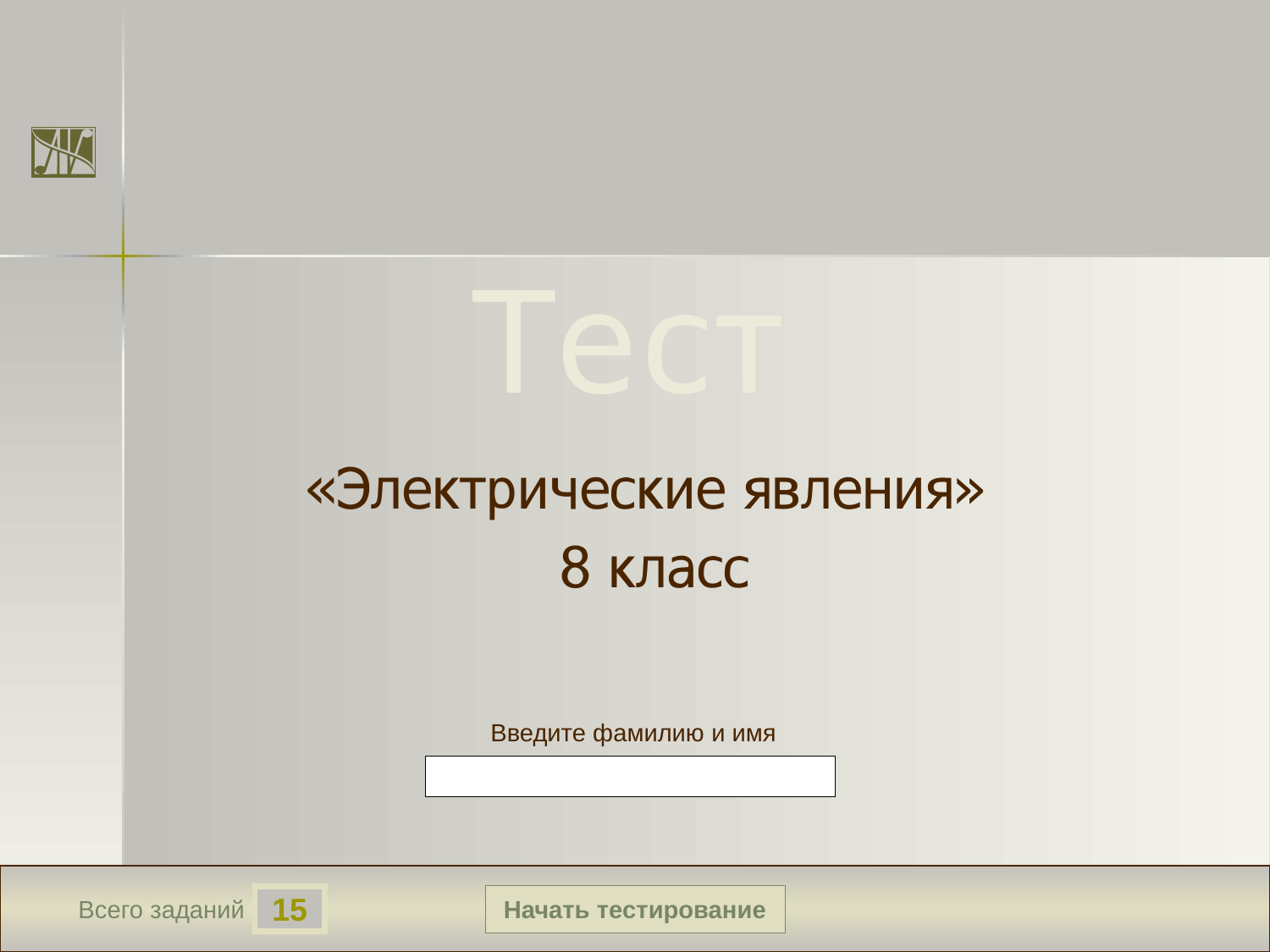

Тест
«Электрические явления»
8 класс
Введите фамилию и имя

Начать тестирование
15
35
Всего заданий
Время тестирования
мин.